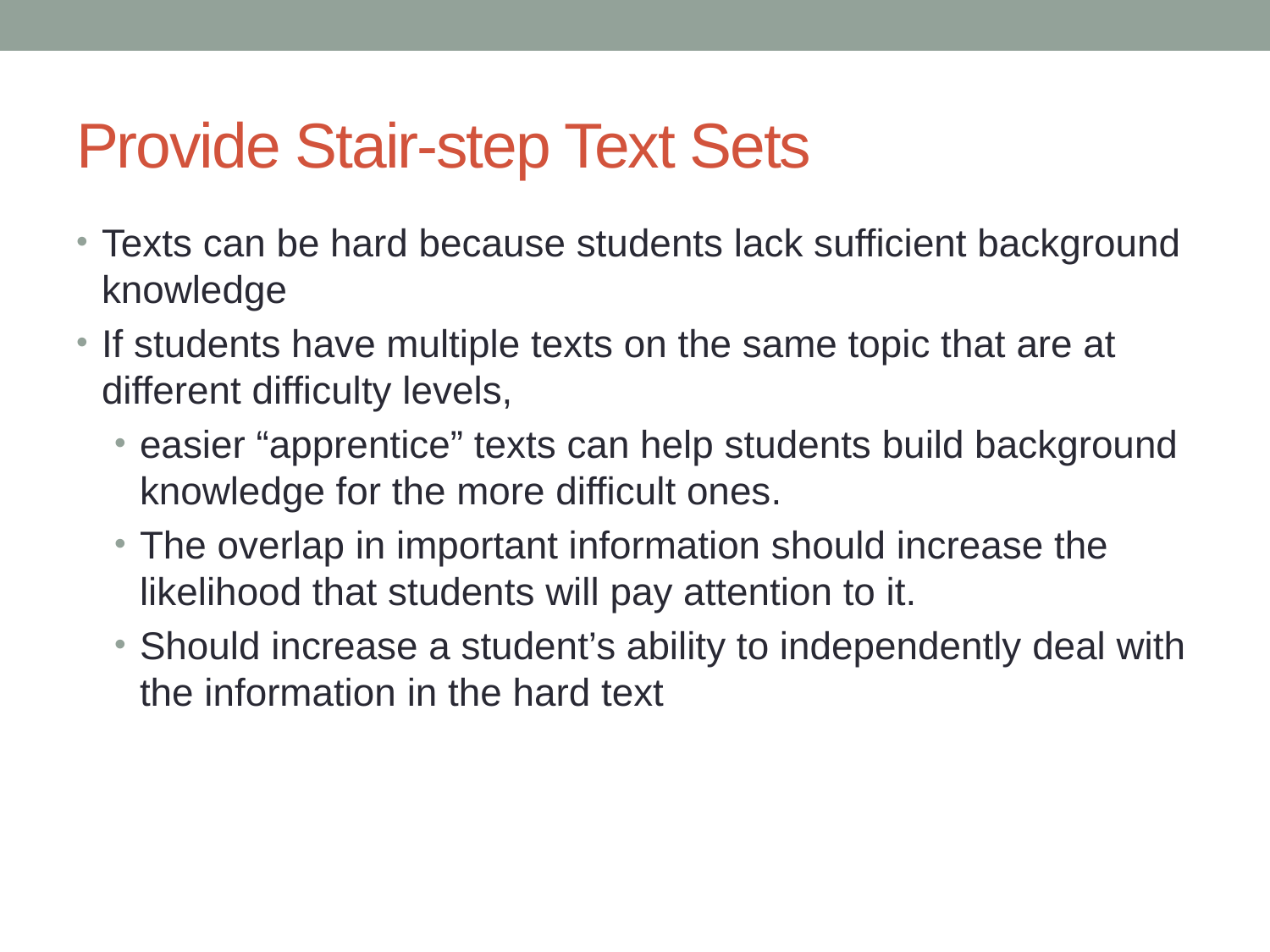

# Provide Stair-step Text Sets
Texts can be hard because students lack sufficient background knowledge
If students have multiple texts on the same topic that are at different difficulty levels,
easier “apprentice” texts can help students build background knowledge for the more difficult ones.
The overlap in important information should increase the likelihood that students will pay attention to it.
Should increase a student’s ability to independently deal with the information in the hard text